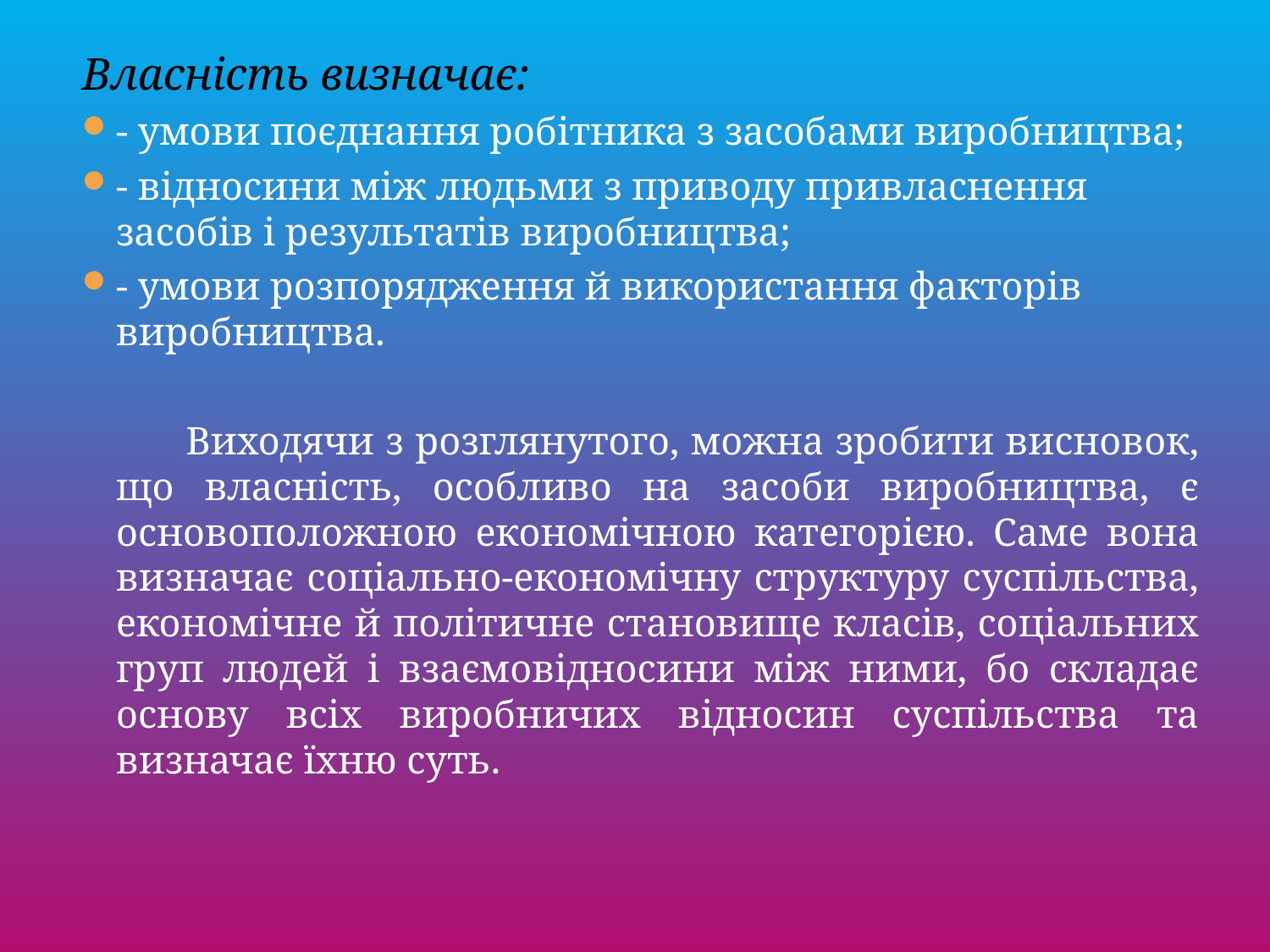

Власність визначає:
- умови поєднання робітника з засобами виробництва;
- відносини між людьми з приводу привласнення засобів і результатів виробництва;
- умови розпорядження й використання факторів виробництва.

         Виходячи з розглянутого, можна зробити висновок, що власність, особливо на засоби виробництва, є основоположною економічною категорією. Саме вона визначає соціально-економічну структуру суспільства, економічне й політичне становище класів, соціальних груп людей і взаємовідносини між ними, бо складає основу всіх виробничих відносин суспільства та визначає їхню суть.